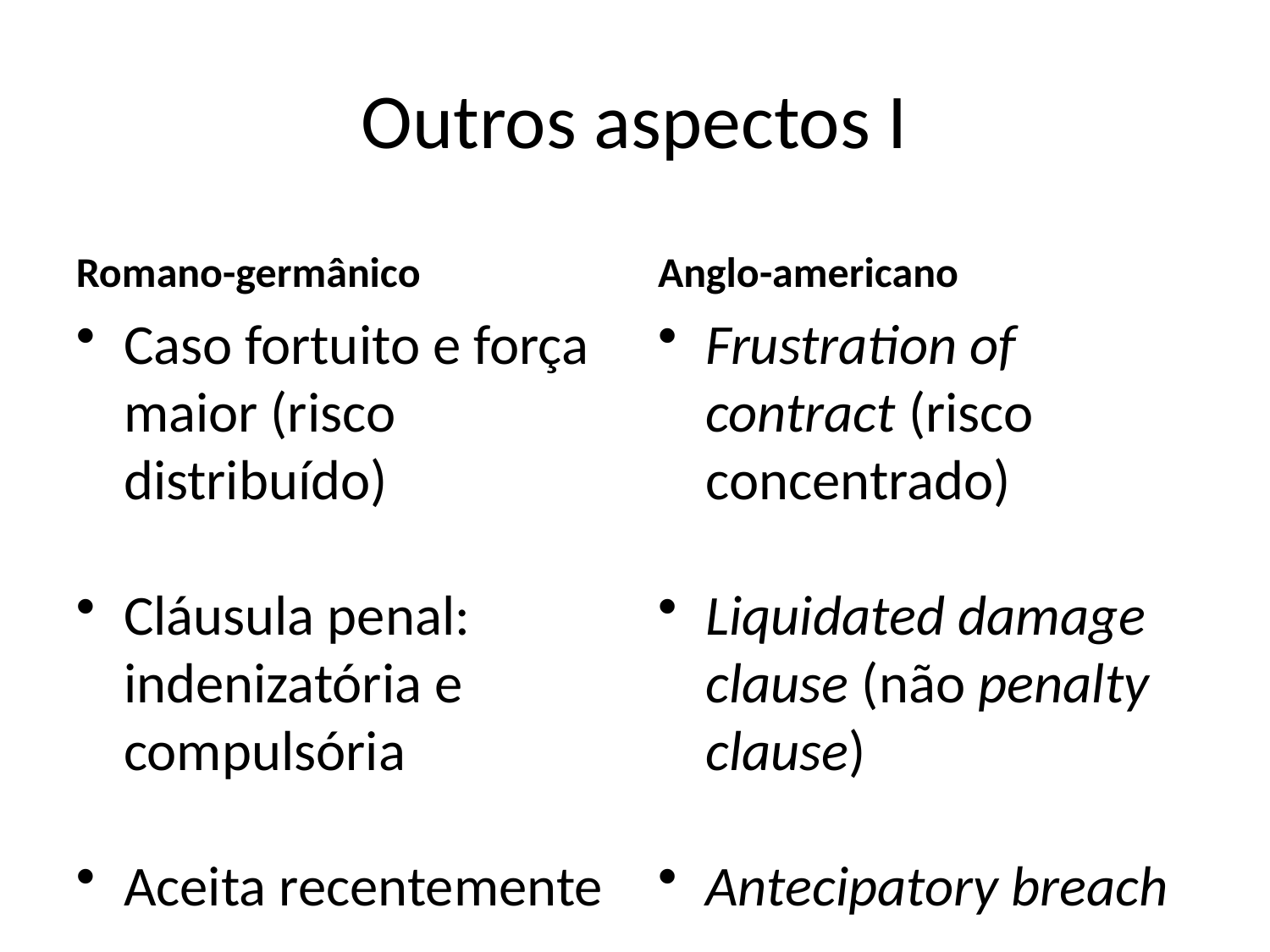

# Outros aspectos I
Romano-germânico
Anglo-americano
Caso fortuito e força maior (risco distribuído)

Cláusula penal: indenizatória e compulsória

Aceita recentemente

exceptio non adimplendi
Frustration of contract (risco concentrado)

Liquidated damage clause (não penalty clause)

Antecipatory breach

Aceitação indireta